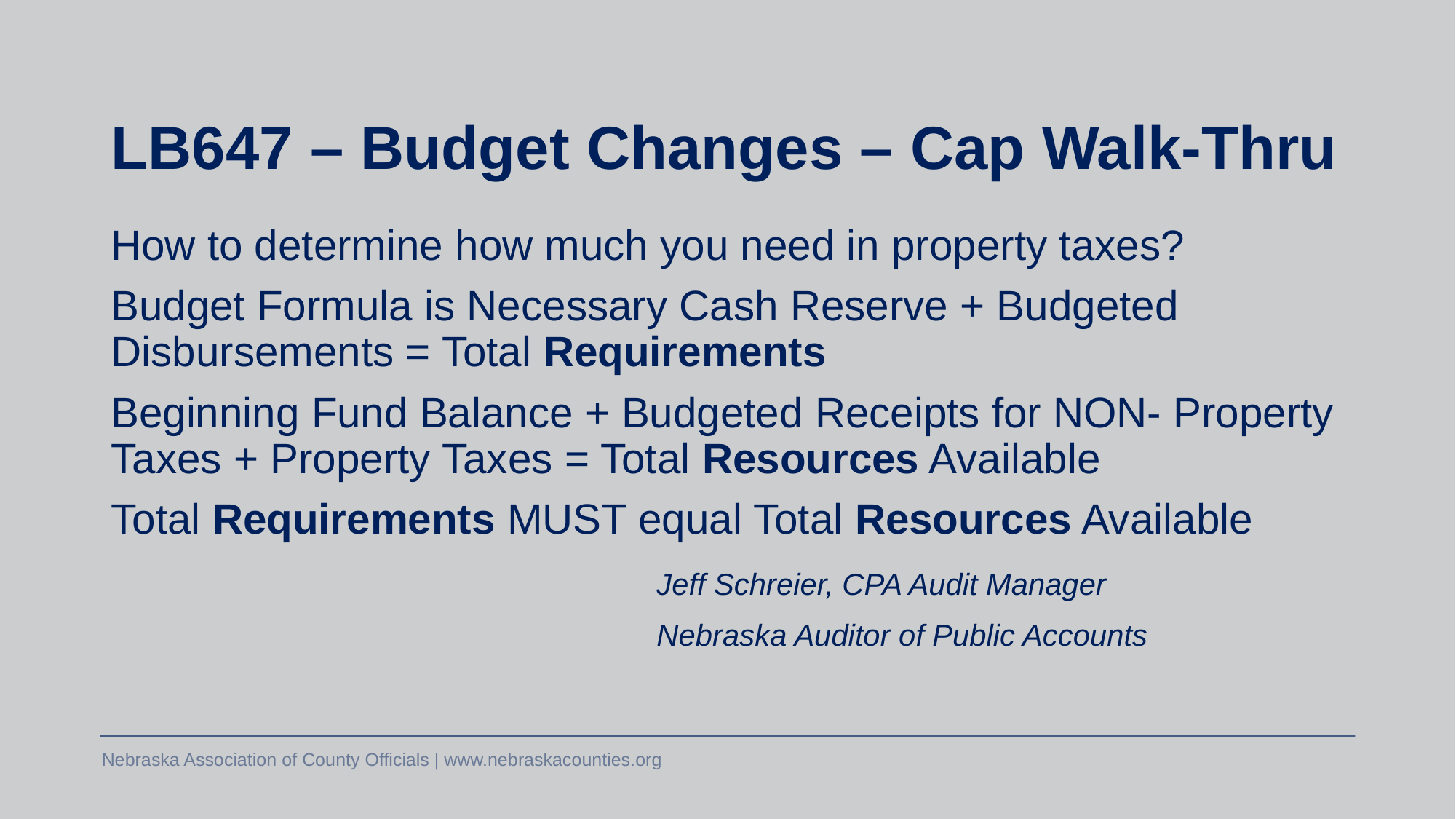

# LB647 – Budget Changes – Cap Walk-Thru
How to determine how much you need in property taxes?
Budget Formula is Necessary Cash Reserve + Budgeted Disbursements = Total Requirements
Beginning Fund Balance + Budgeted Receipts for NON- Property Taxes + Property Taxes = Total Resources Available
Total Requirements MUST equal Total Resources Available
 					Jeff Schreier, CPA Audit Manager
					Nebraska Auditor of Public Accounts